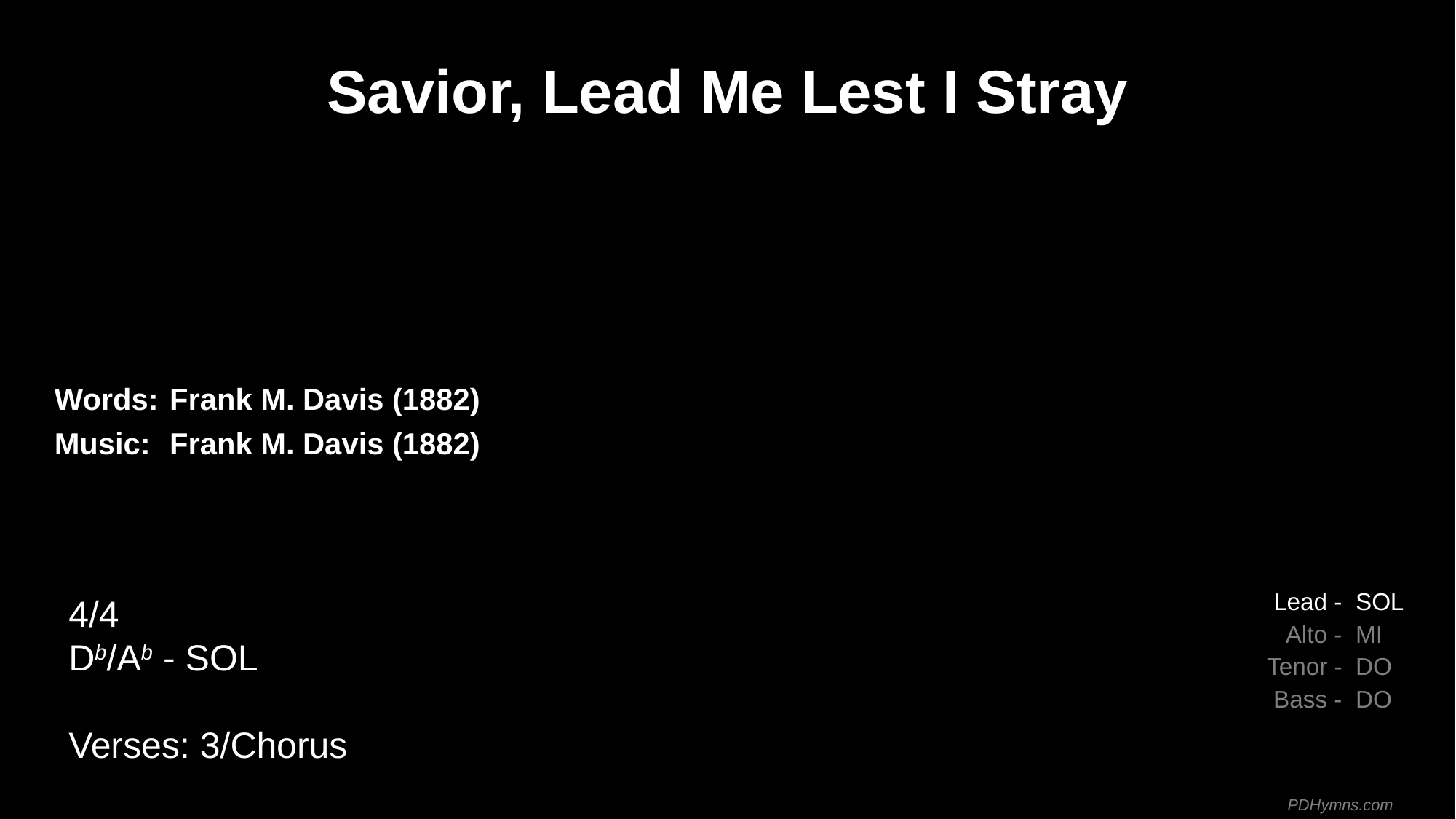

Savior, Lead Me Lest I Stray

| Words: | Frank M. Davis (1882) |
| --- | --- |
| Music: | Frank M. Davis (1882) |
|  |  |
|  |  |
4/4
Db/Ab - SOL

Verses: 3/Chorus
| Lead - | SOL |
| --- | --- |
| Alto - | MI |
| Tenor - | DO |
| Bass - | DO |
PDHymns.com